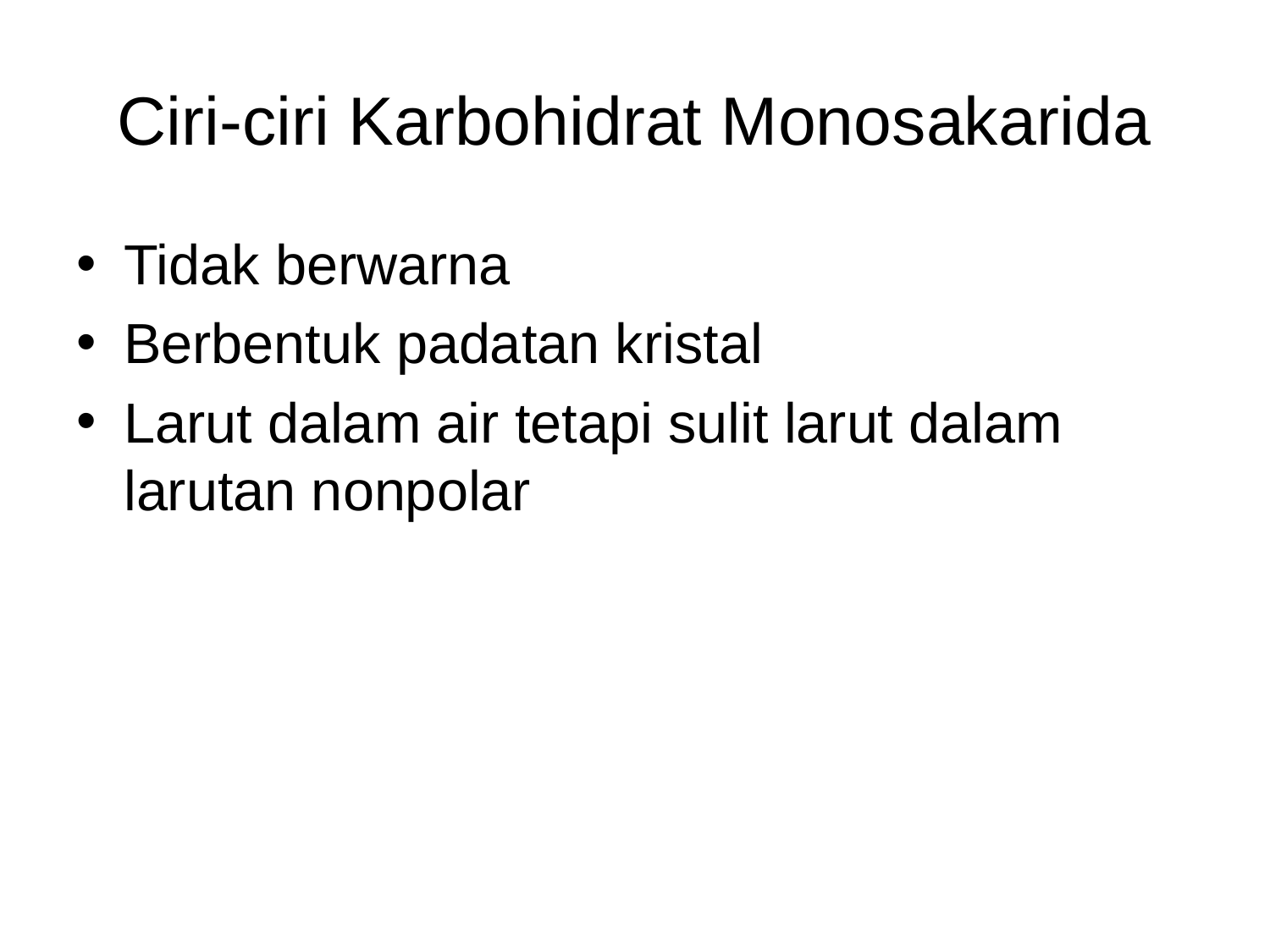

# Ciri-ciri Karbohidrat Monosakarida
Tidak berwarna
Berbentuk padatan kristal
Larut dalam air tetapi sulit larut dalam larutan nonpolar